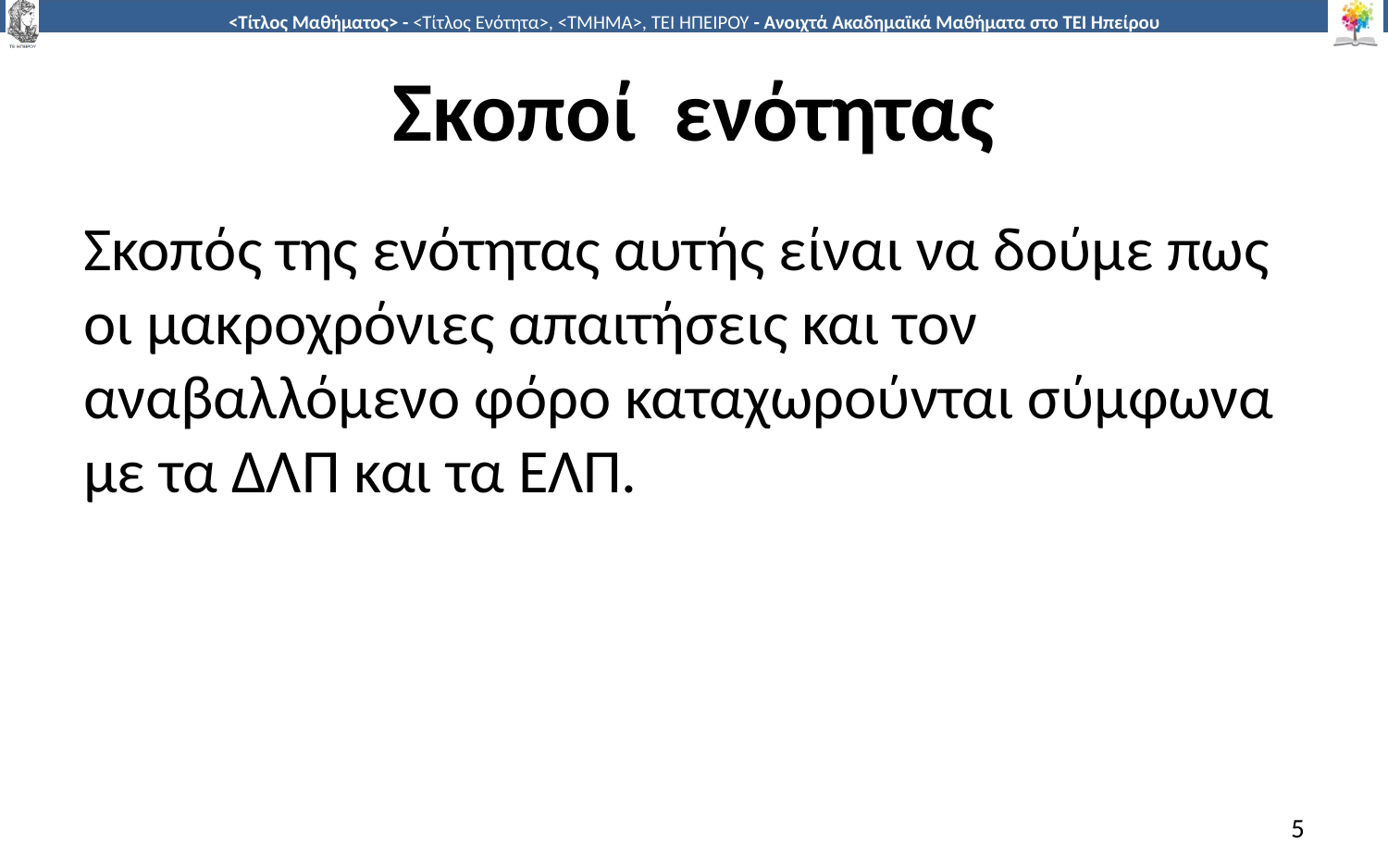

# Σκοποί  ενότητας
Σκοπός της ενότητας αυτής είναι να δούμε πως οι μακροχρόνιες απαιτήσεις και τον αναβαλλόμενο φόρο καταχωρούνται σύμφωνα με τα ΔΛΠ και τα ΕΛΠ.

5